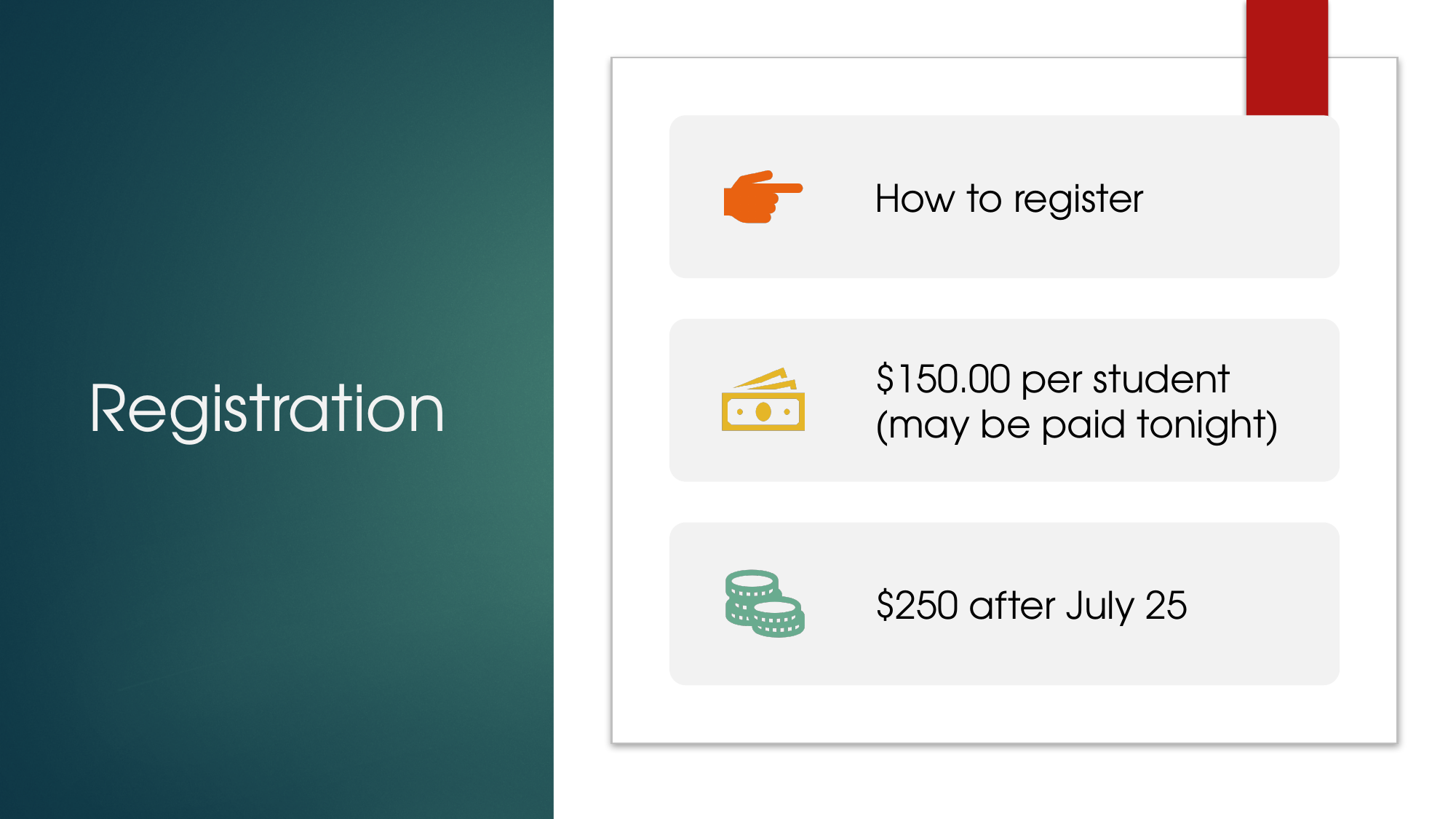

How to register
$150.00 per student (may be paid tonight)
$250 after July 25
# Registration